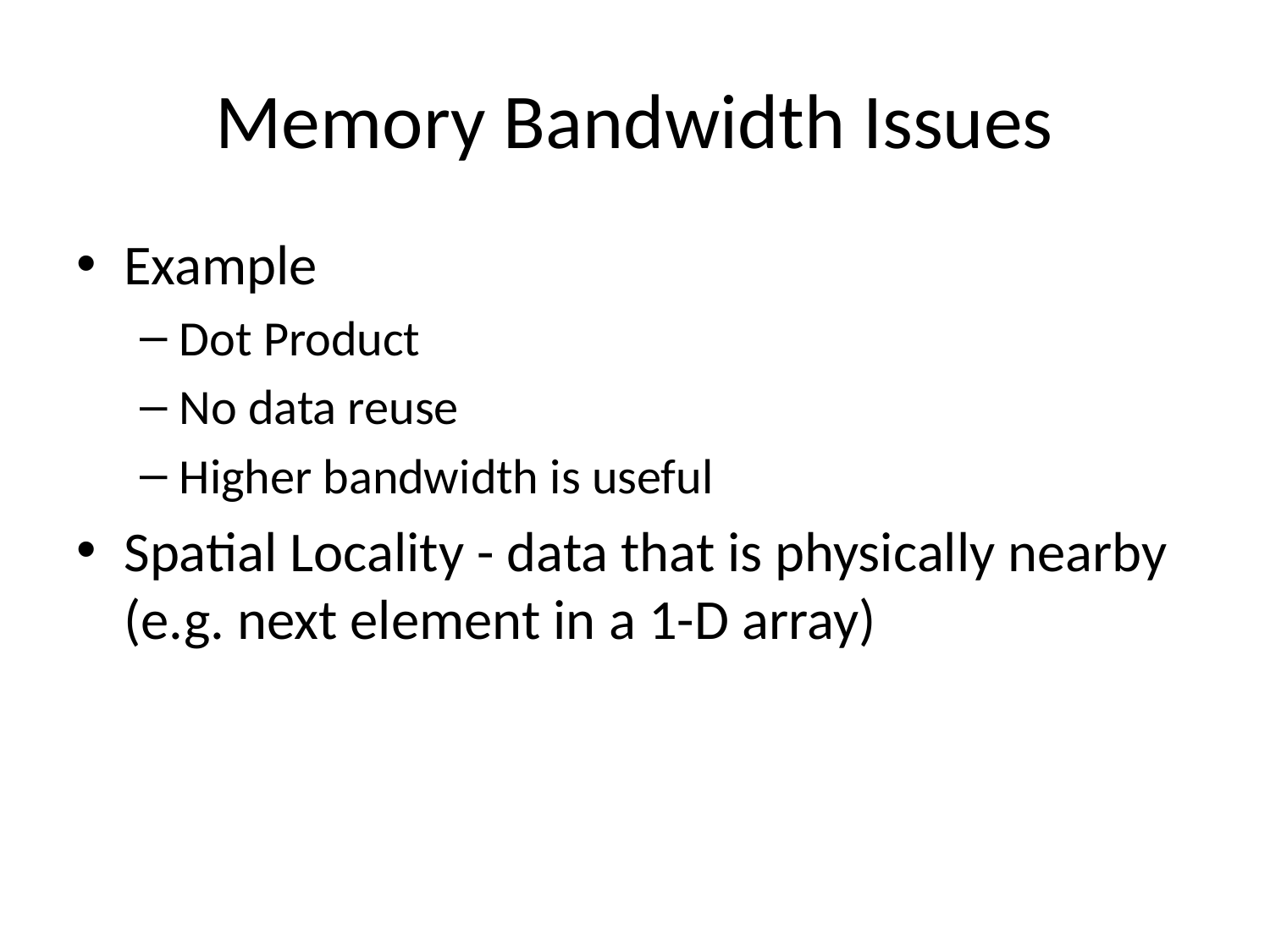

# Memory Bandwidth Issues
Example
Dot Product
No data reuse
Higher bandwidth is useful
Spatial Locality - data that is physically nearby (e.g. next element in a 1-D array)